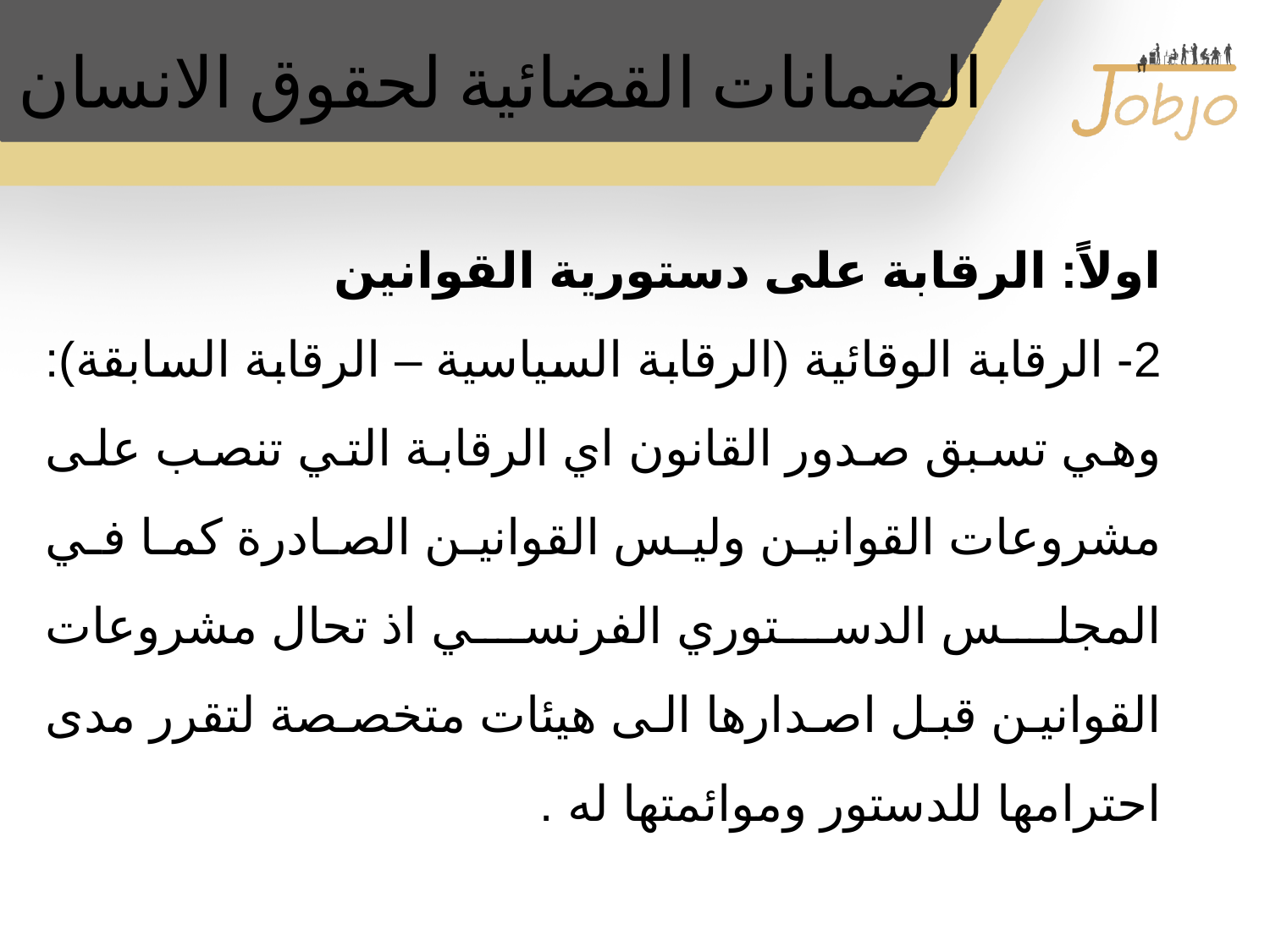

# الضمانات القضائية لحقوق الانسان

اولاً: الرقابة على دستورية القوانين
2- الرقابة الوقائية (الرقابة السياسية – الرقابة السابقة): وهي تسبق صدور القانون اي الرقابة التي تنصب على مشروعات القوانين وليس القوانين الصادرة كما في المجلس الدستوري الفرنسي اذ تحال مشروعات القوانين قبل اصدارها الى هيئات متخصصة لتقرر مدى احترامها للدستور وموائمتها له .